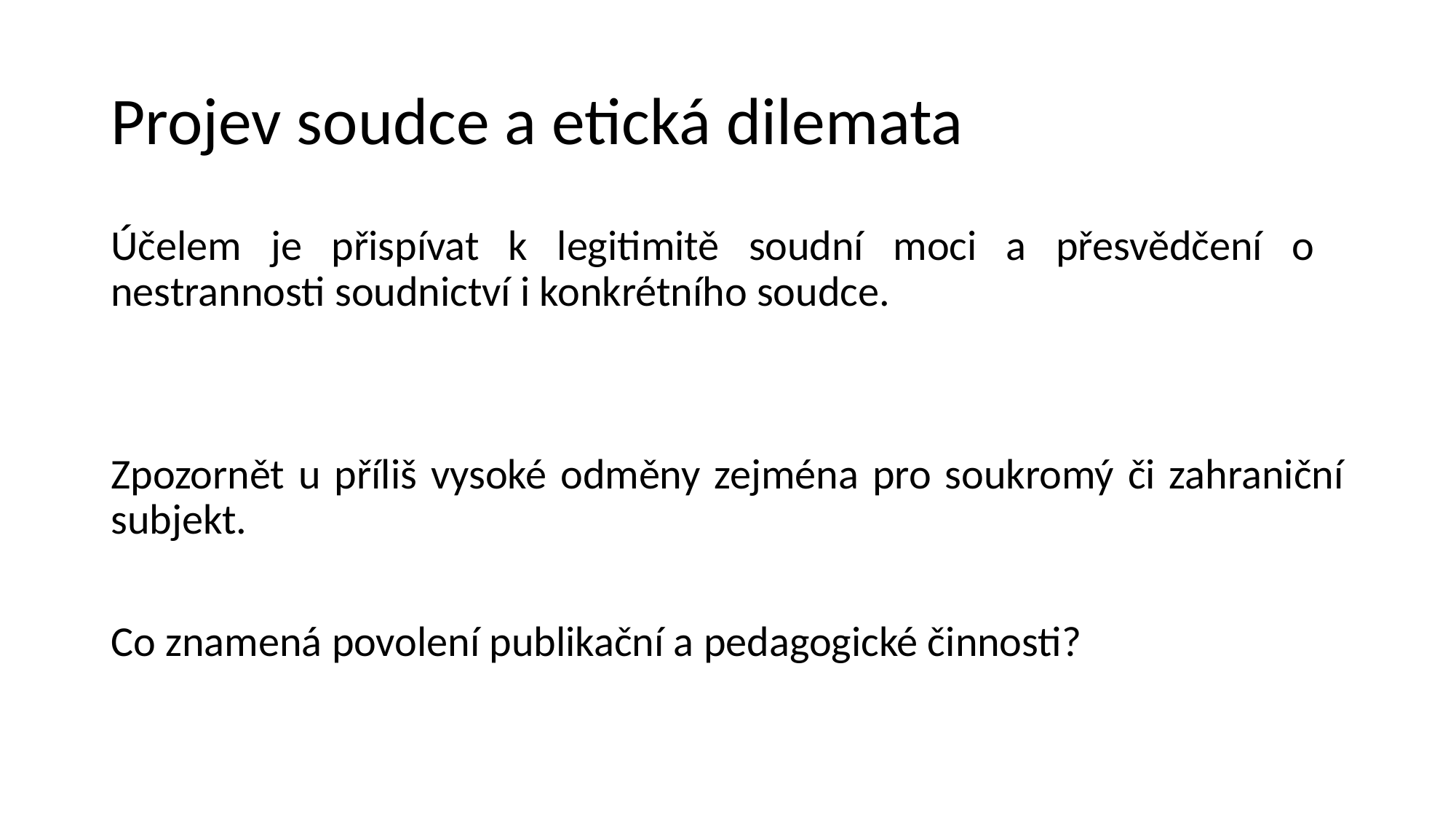

# Projev soudce a etická dilemata
Účelem je přispívat k legitimitě soudní moci a přesvědčení o  nestrannosti soudnictví i konkrétního soudce.

Zpozornět u příliš vysoké odměny zejména pro soukromý či zahraniční subjekt.

Co znamená povolení publikační a pedagogické činnosti?